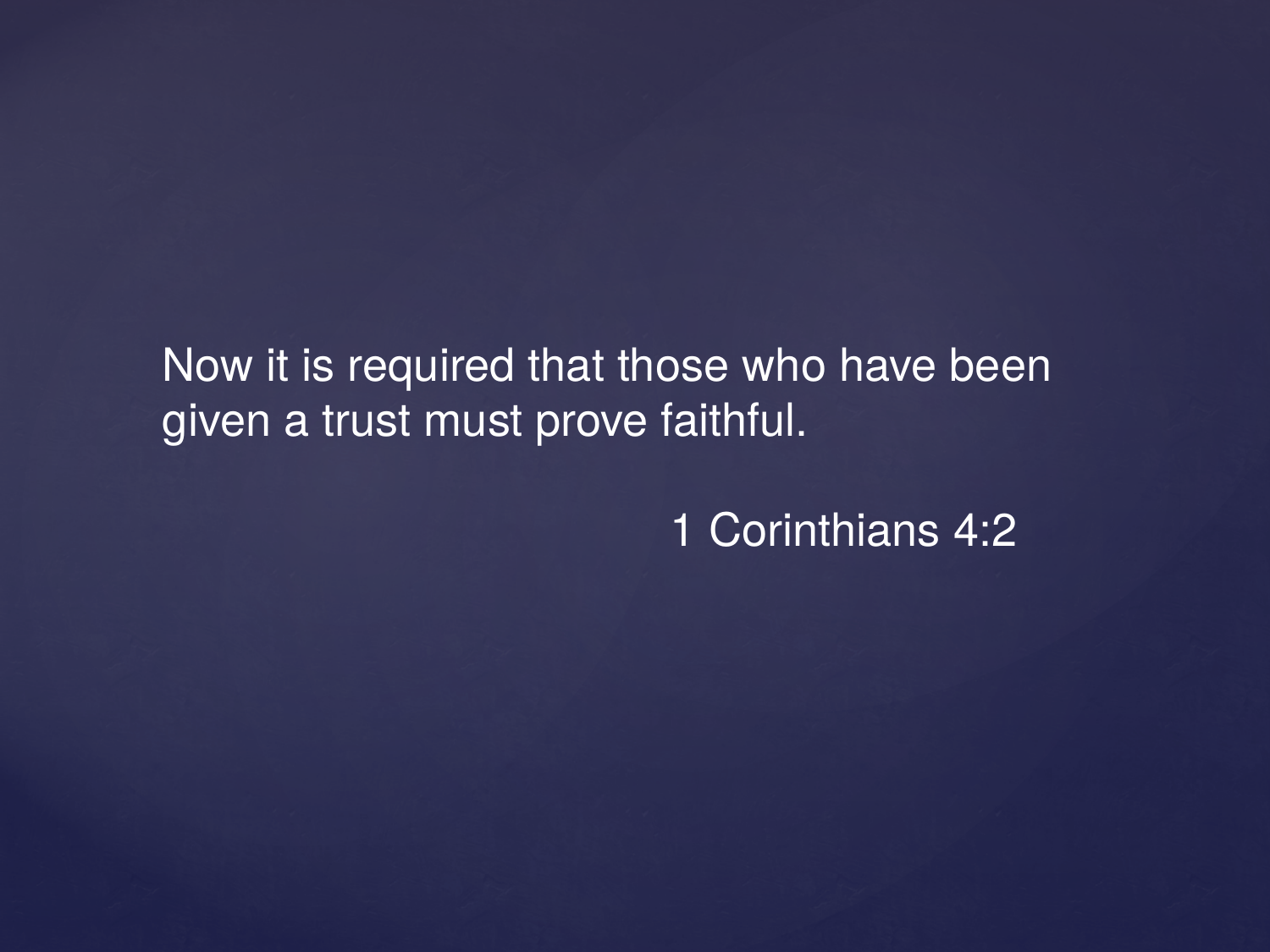

Now it is required that those who have been given a trust must prove faithful.

				1 Corinthians 4:2